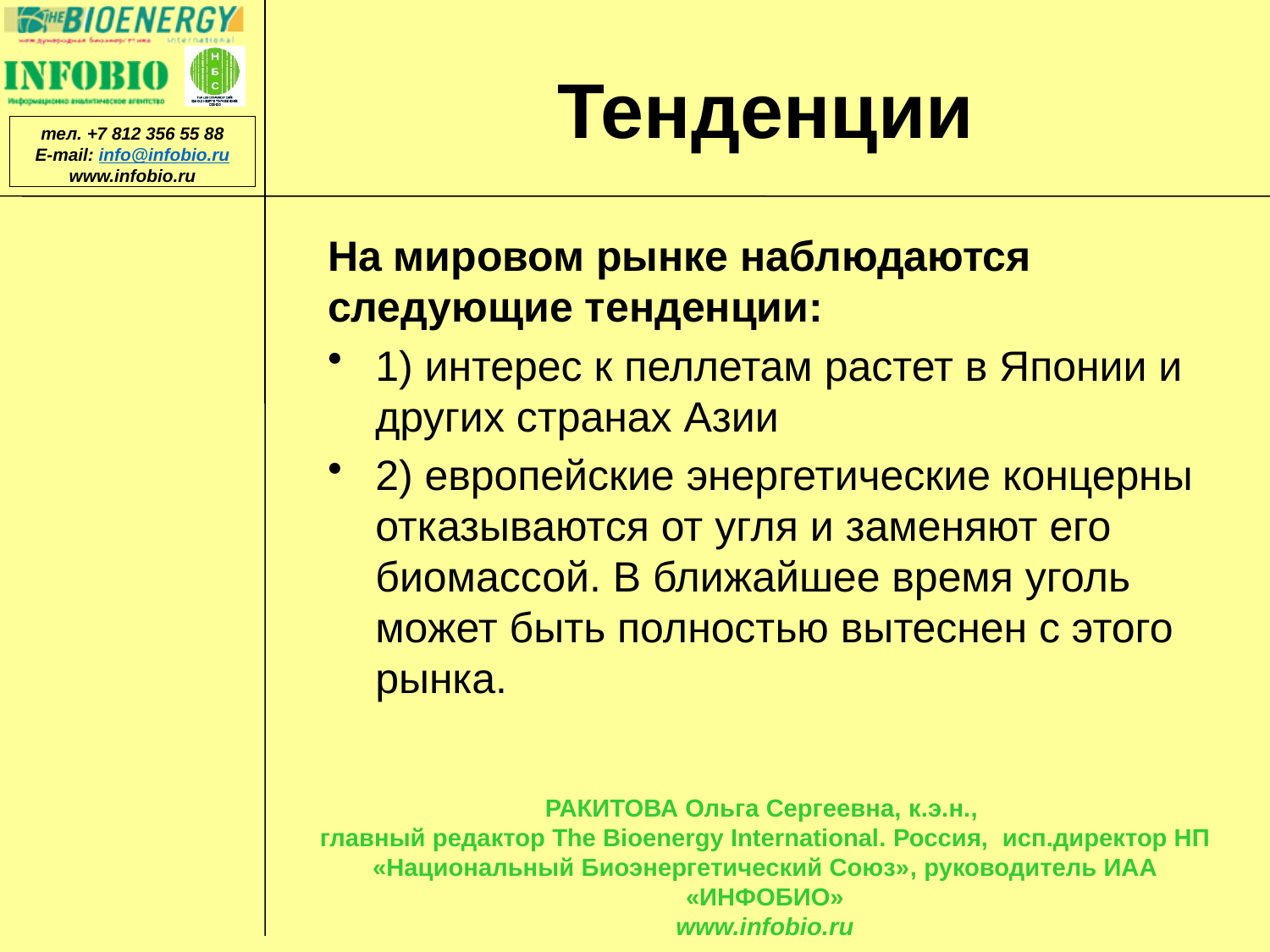

# Тенденции
На мировом рынке наблюдаются следующие тенденции:
1) интерес к пеллетам растет в Японии и других странах Азии
2) европейские энергетические концерны отказываются от угля и заменяют его биомассой. В ближайшее время уголь может быть полностью вытеснен с этого рынка.

РАКИТОВА Ольга Сергеевна, к.э.н.,
главный редактор The Bioenergy International. Россия,  исп.директор НП «Национальный Биоэнергетический Союз», руководитель ИАА «ИНФОБИО»
www.infobio.ru